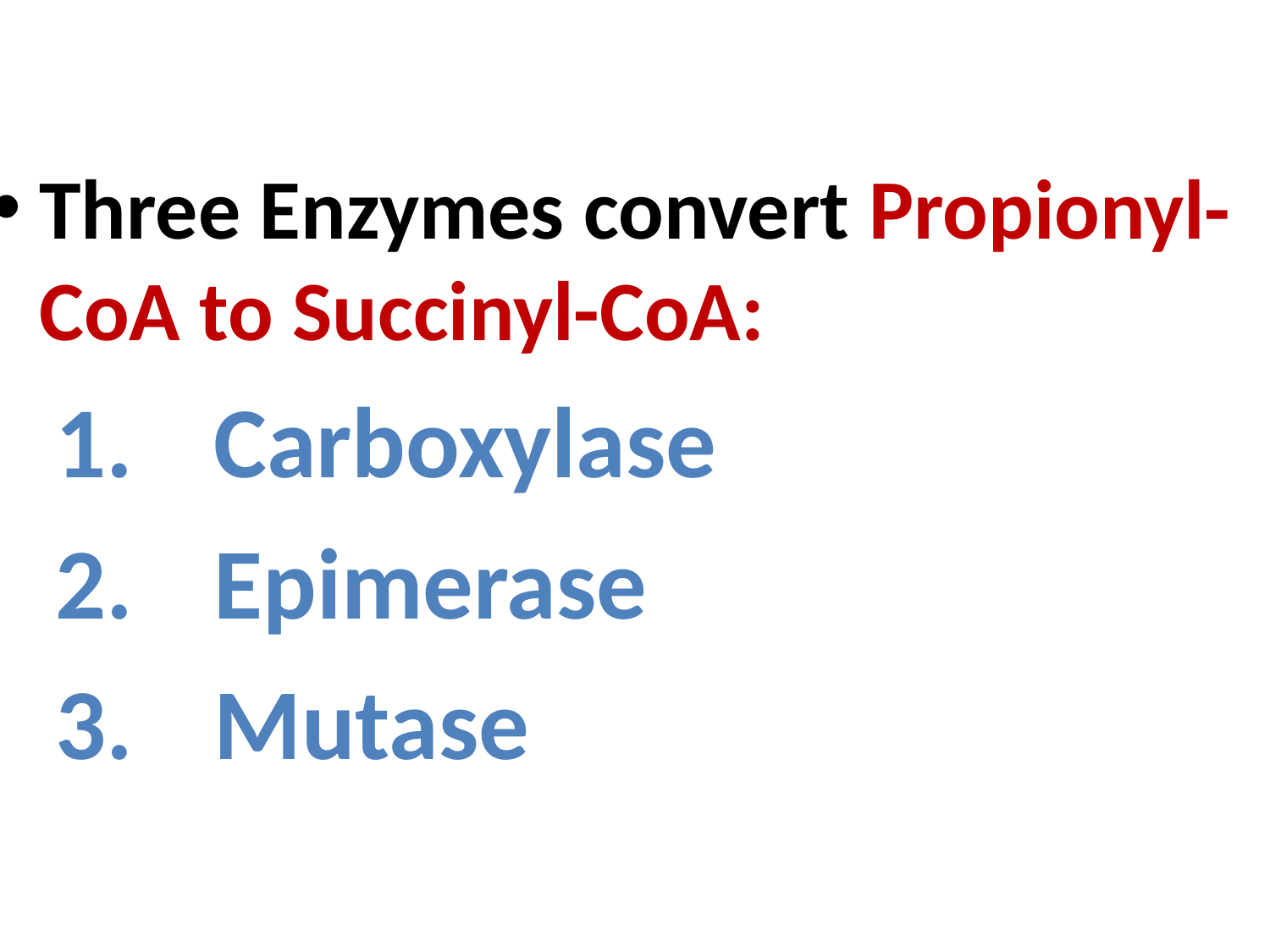

Three Enzymes convert Propionyl-CoA to Succinyl-CoA:
Carboxylase
Epimerase
Mutase